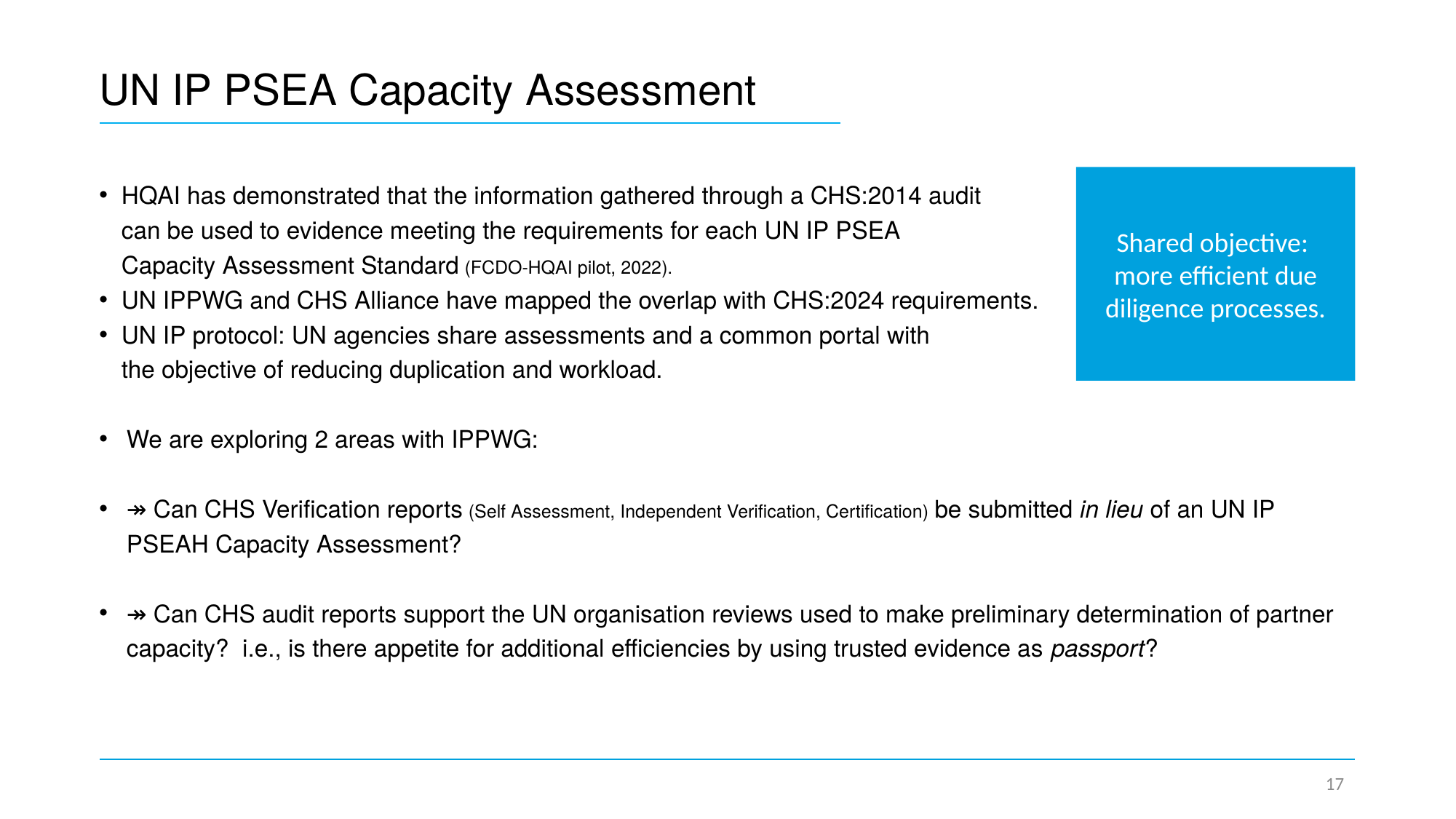

# UN IP PSEA Capacity Assessment

HQAI has demonstrated that the information gathered through a CHS:2014 audit
can be used to evidence meeting the requirements for each UN IP PSEA
Capacity Assessment Standard (FCDO-HQAI pilot, 2022).
UN IPPWG and CHS Alliance have mapped the overlap with CHS:2024 requirements.
UN IP protocol: UN agencies share assessments and a common portal with
the objective of reducing duplication and workload.

We are exploring 2 areas with IPPWG:
↠ Can CHS Verification reports (Self Assessment, Independent Verification, Certification) be submitted in lieu of an UN IP PSEAH Capacity Assessment?
↠ Can CHS audit reports support the UN organisation reviews used to make preliminary determination of partner capacity?  i.e., is there appetite for additional efficiencies by using trusted evidence as passport?

Shared objective:
more efficient due diligence processes.